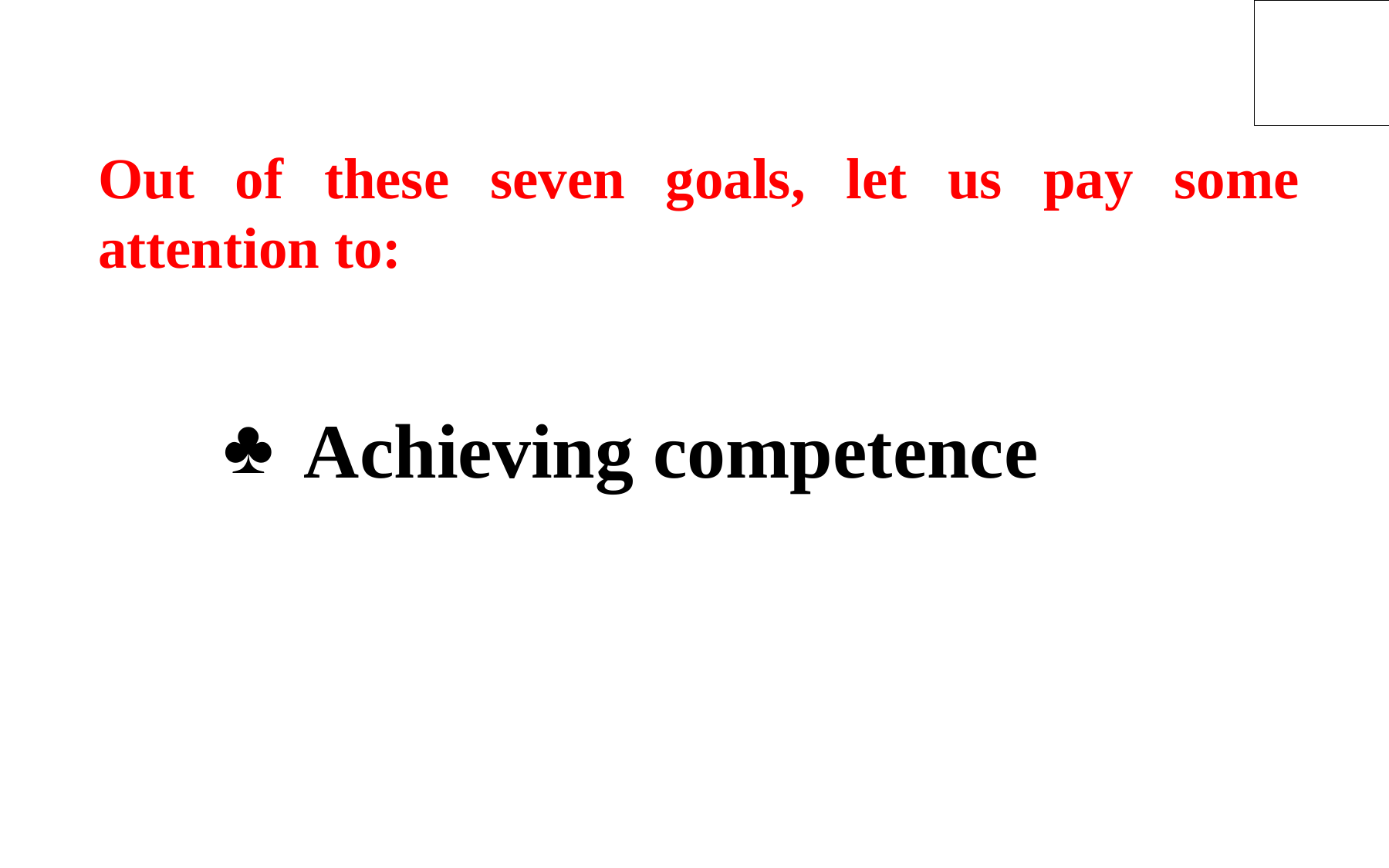

Out of these seven goals, let us pay some attention to:
Achieving competence